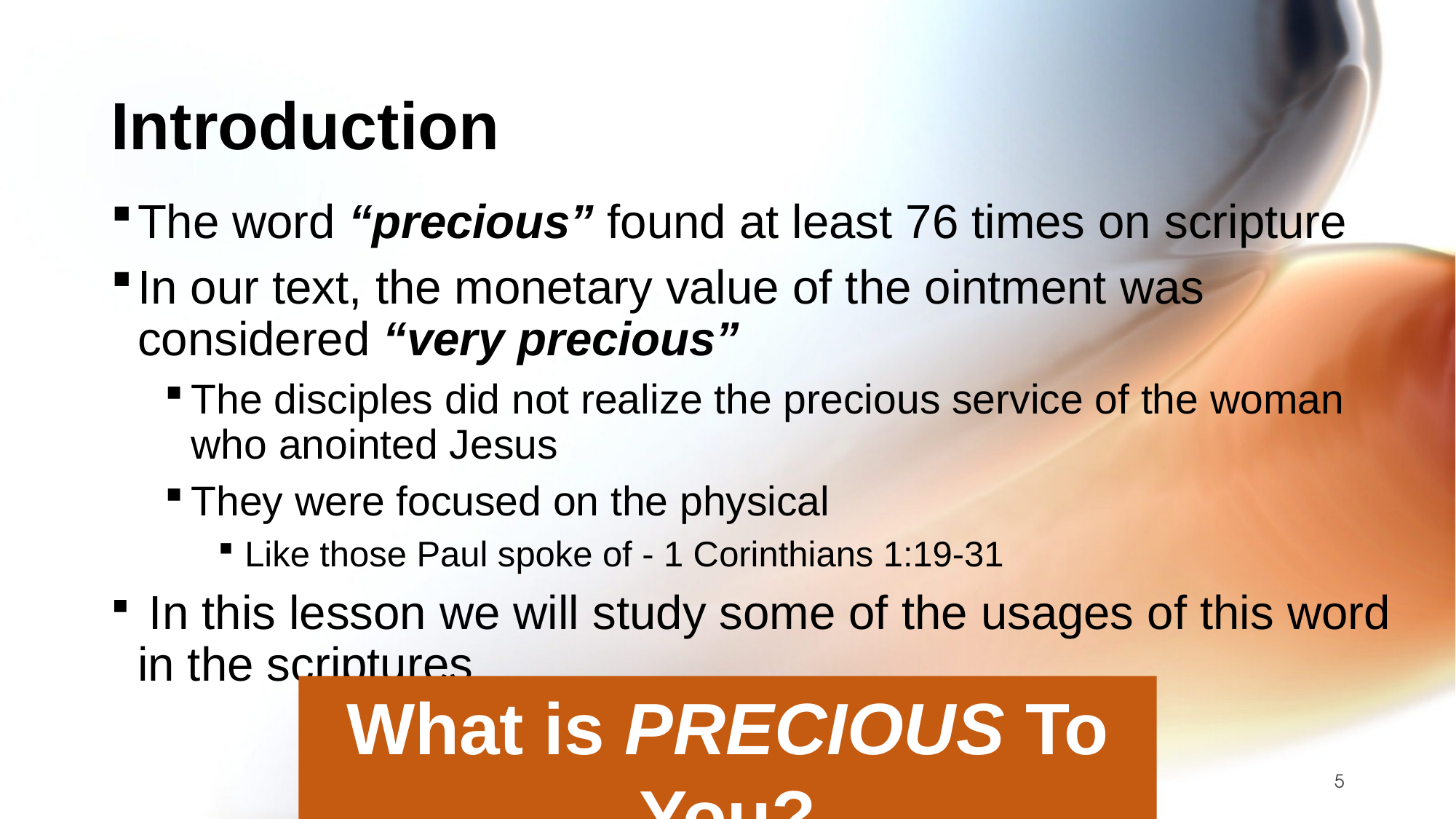

# Introduction
The word “precious” found at least 76 times on scripture
In our text, the monetary value of the ointment was considered “very precious”
The disciples did not realize the precious service of the woman who anointed Jesus
They were focused on the physical
Like those Paul spoke of - 1 Corinthians 1:19-31
 In this lesson we will study some of the usages of this word in the scriptures

What is PRECIOUS To You?
5